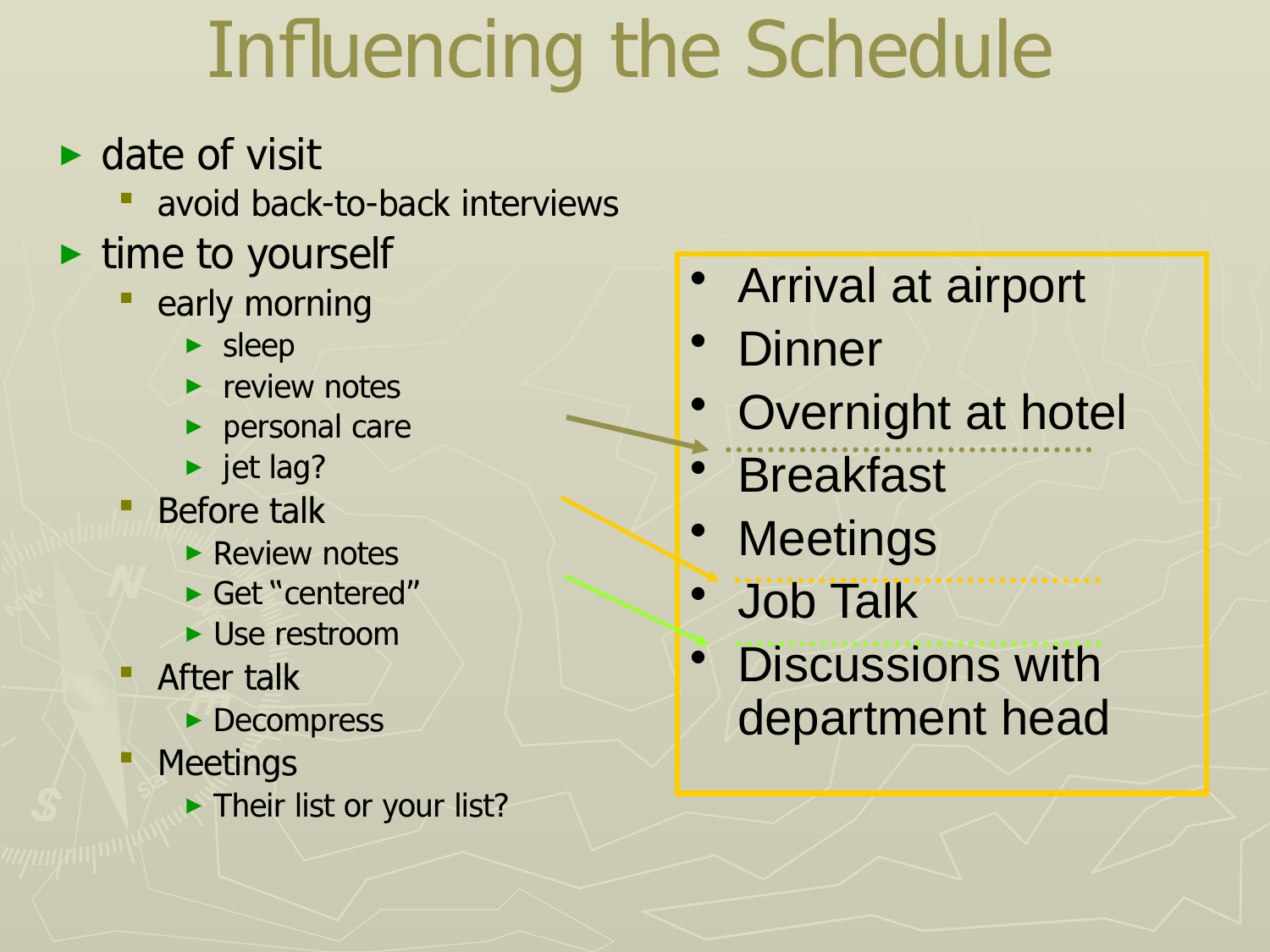

# Influencing the Schedule -2
Influencing the Schedule
date of visit
avoid back-to-back interviews
time to yourself
early morning
 sleep
 review notes
 personal care
 jet lag?
Before talk
Review notes
Get “centered”
Use restroom
After talk
Decompress
Meetings
Their list or your list?

Arrival at airport
Dinner
Overnight at hotel
Breakfast
Meetings
Job Talk
Discussions with department head